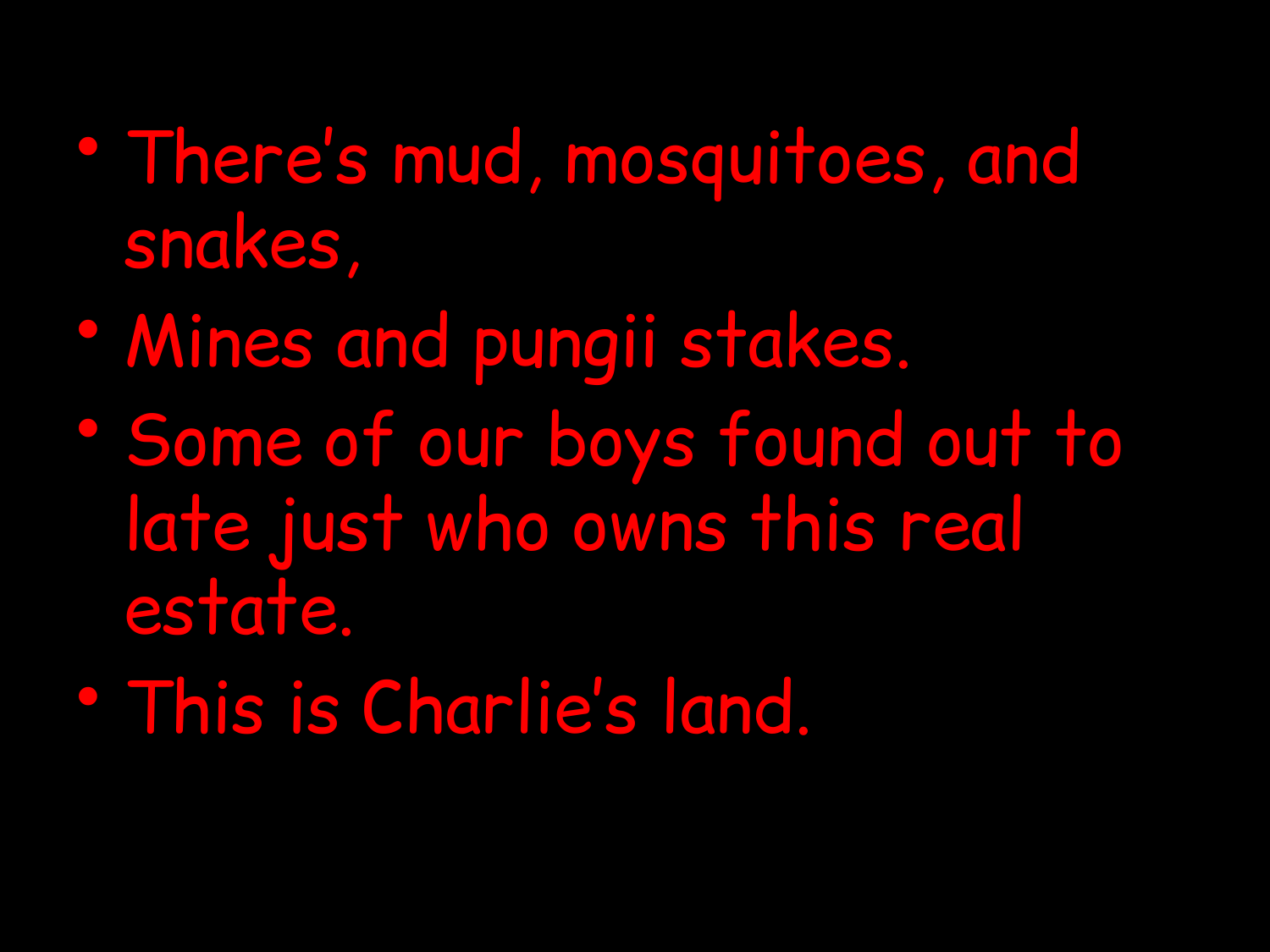

There’s mud, mosquitoes, and snakes,
Mines and pungii stakes.
Some of our boys found out to late just who owns this real estate.
This is Charlie’s land.